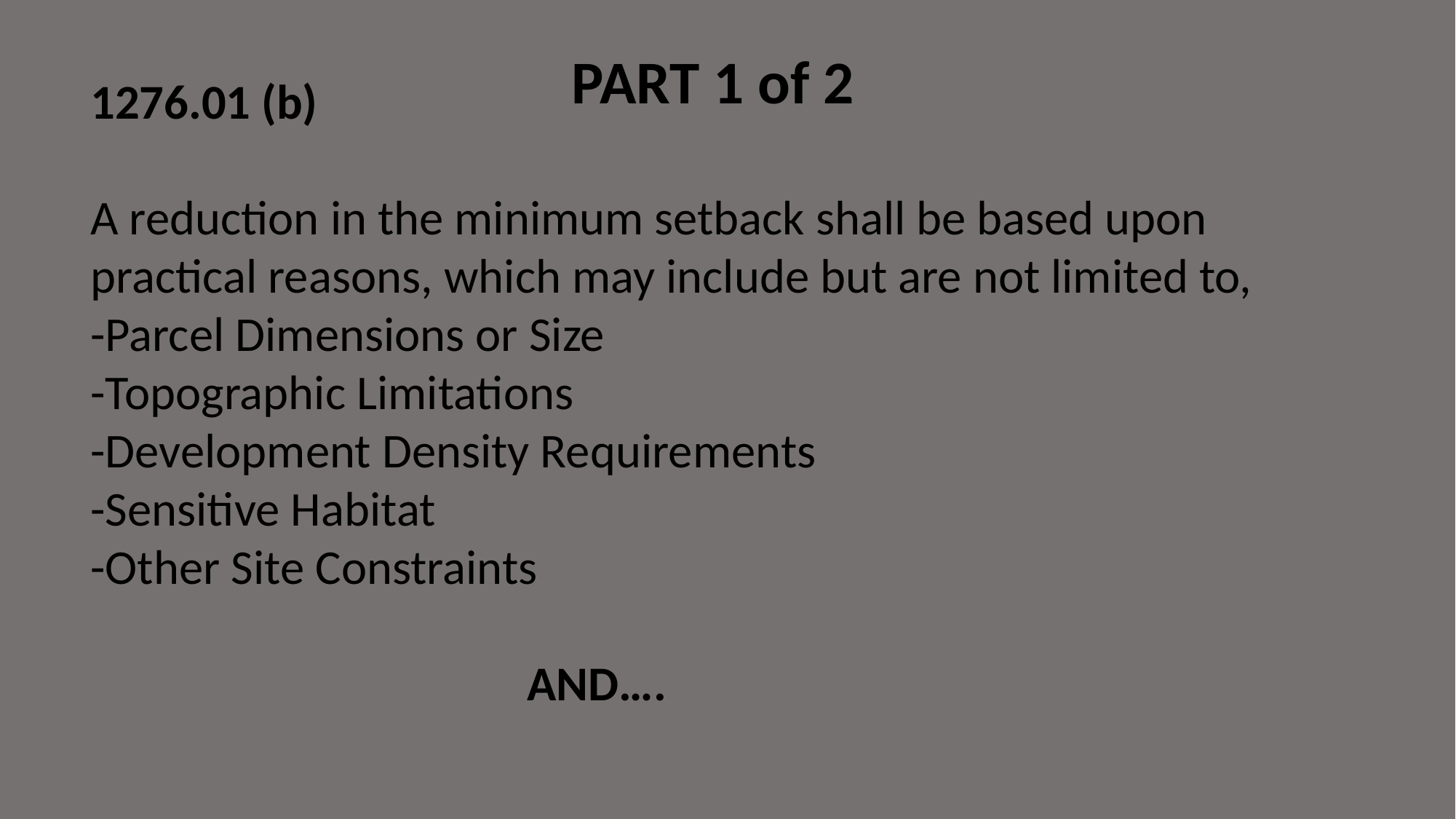

PART 1 of 2
1276.01 (b)

A reduction in the minimum setback shall be based upon practical reasons, which may include but are not limited to,
-Parcel Dimensions or Size
-Topographic Limitations
-Development Density Requirements
-Sensitive Habitat
-Other Site Constraints

				AND….